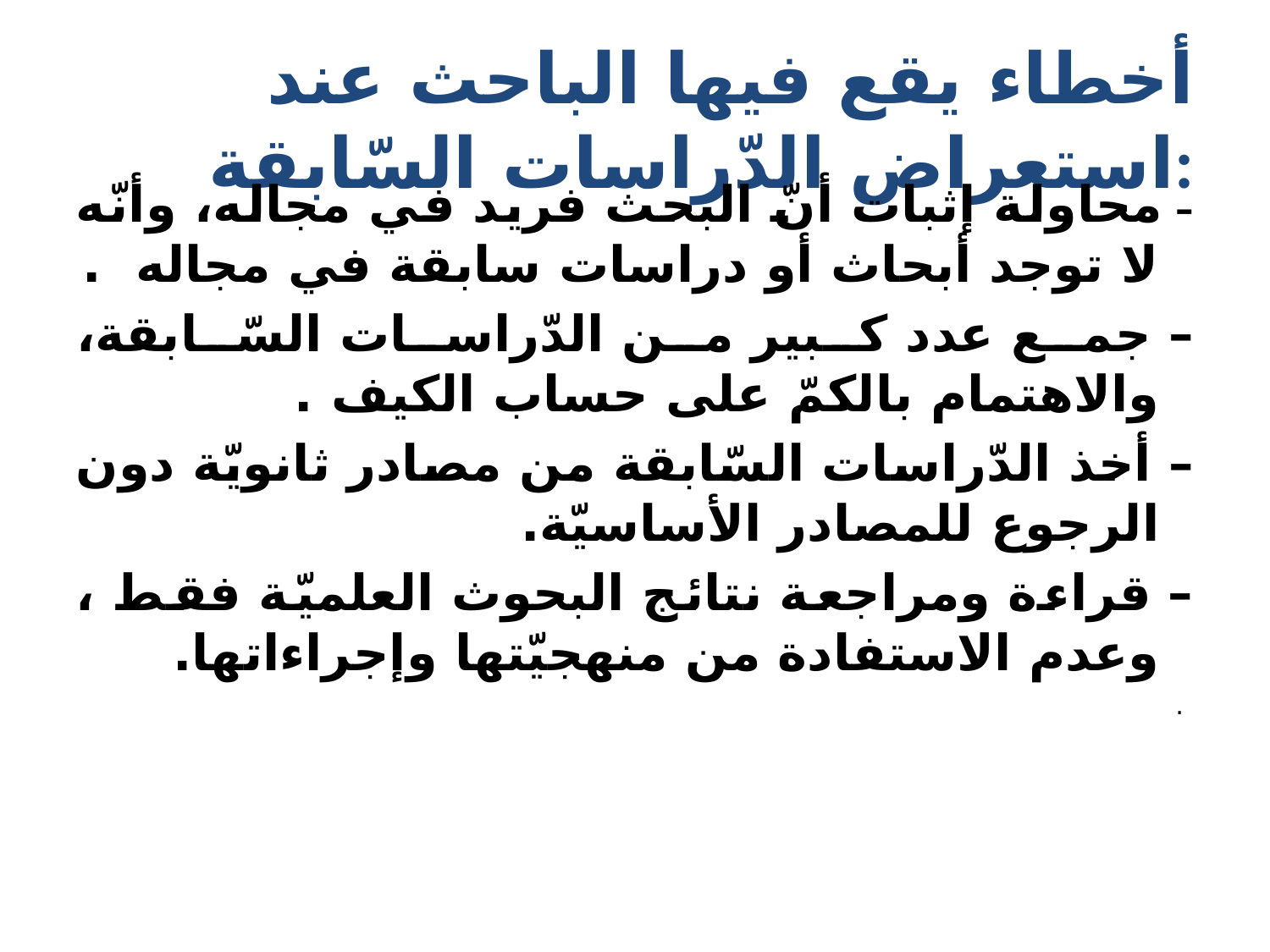

# أخطاء يقع فيها الباحث عند استعراض الدّراسات السّابقة:
– محاولة إثبات أنّ البحث فريد في مجاله، وأنّه لا توجد أبحاث أو دراسات سابقة في مجاله  .
– جمع عدد كبير من الدّراسات السّابقة، والاهتمام بالكمّ على حساب الكيف .
– أخذ الدّراسات السّابقة من مصادر ثانويّة دون الرجوع للمصادر الأساسيّة.
– قراءة ومراجعة نتائج البحوث العلميّة فقط ، وعدم الاستفادة من منهجيّتها وإجراءاتها.
 .